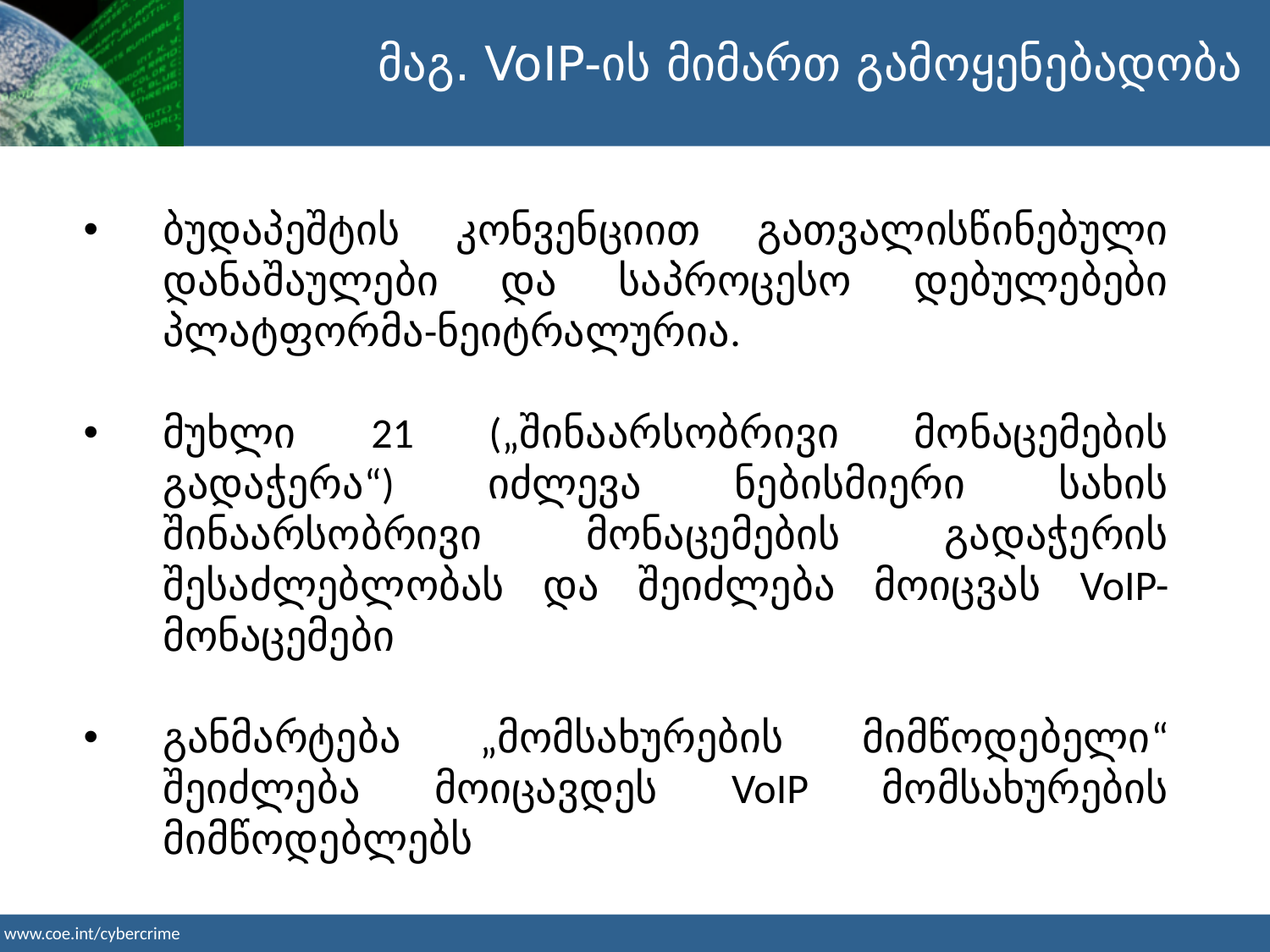

მაგ. VoIP-ის მიმართ გამოყენებადობა
ბუდაპეშტის კონვენციით გათვალისწინებული დანაშაულები და საპროცესო დებულებები პლატფორმა-ნეიტრალურია.

მუხლი 21 („შინაარსობრივი მონაცემების გადაჭერა“) იძლევა ნებისმიერი სახის შინაარსობრივი მონაცემების გადაჭერის შესაძლებლობას და შეიძლება მოიცვას VoIP-მონაცემები

განმარტება „მომსახურების მიმწოდებელი“ შეიძლება მოიცავდეს VoIP მომსახურების მიმწოდებლებს